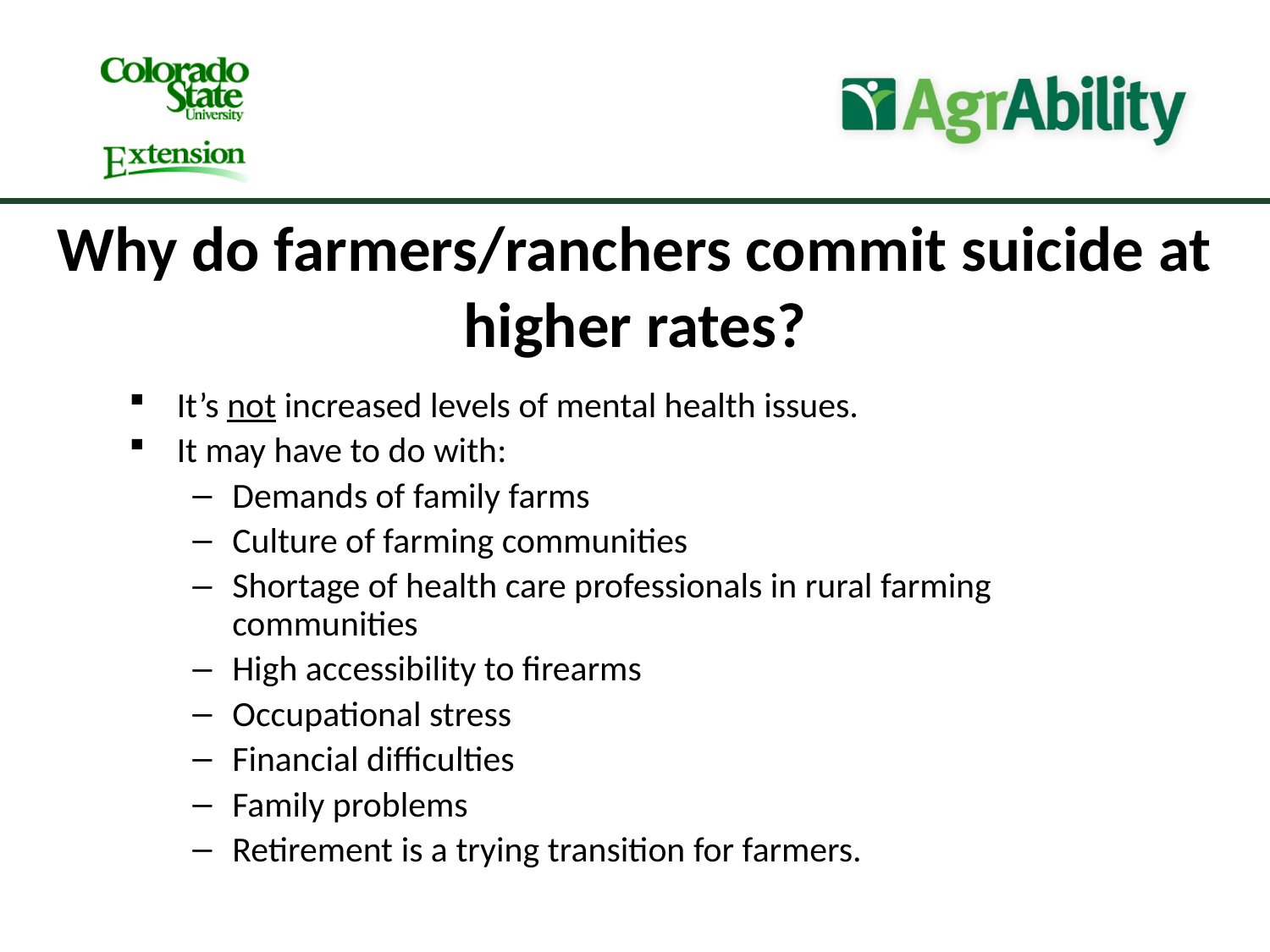

Why do farmers/ranchers commit suicide at higher rates?
It’s not increased levels of mental health issues.
It may have to do with:
Demands of family farms
Culture of farming communities
Shortage of health care professionals in rural farming communities
High accessibility to firearms
Occupational stress
Financial difficulties
Family problems
Retirement is a trying transition for farmers.